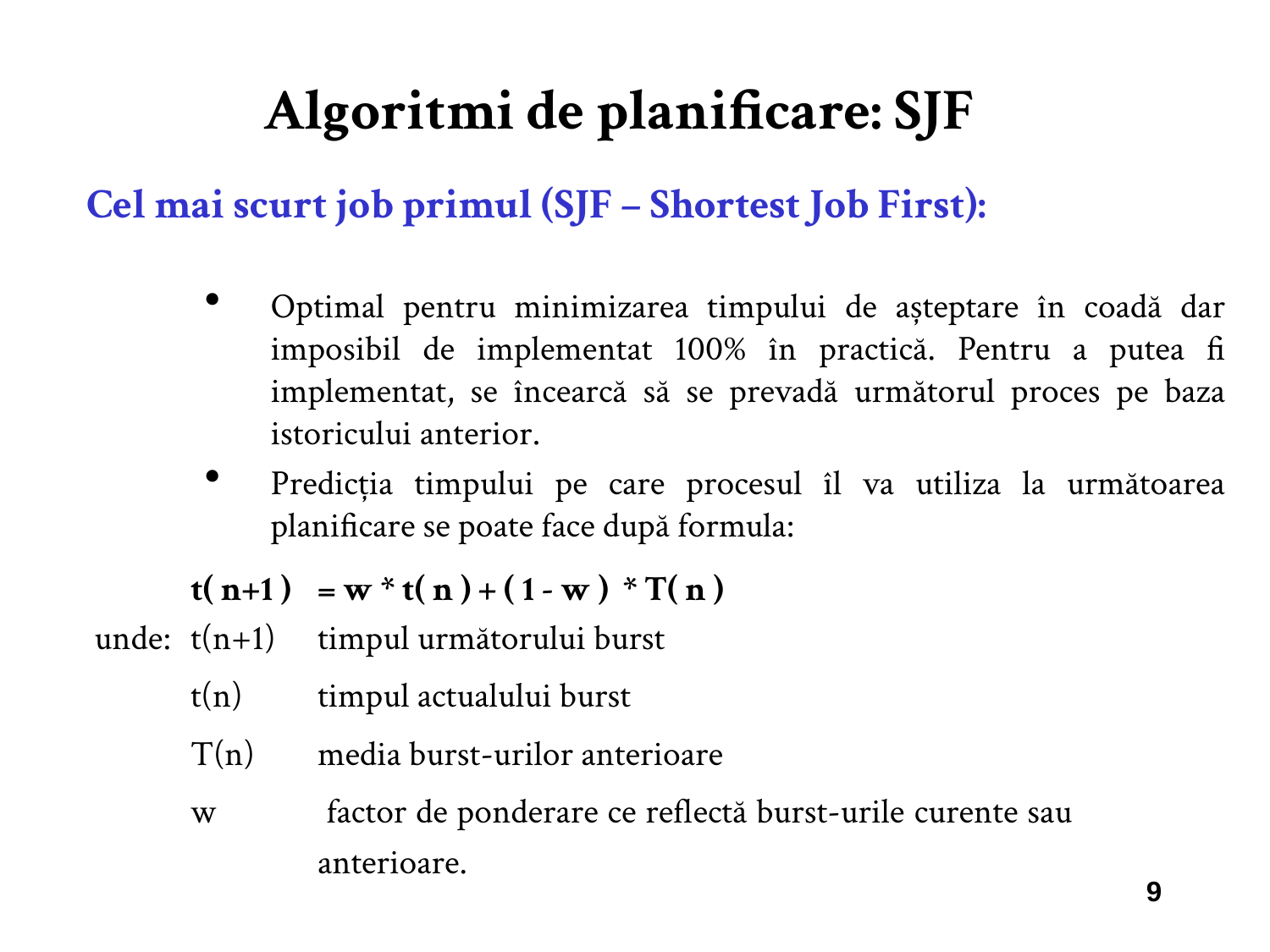

# Algoritmi de planificare: SJF
Cel mai scurt job primul (SJF – Shortest Job First):

Optimal pentru minimizarea timpului de aşteptare în coadă dar imposibil de implementat 100% în practică. Pentru a putea fi implementat, se încearcă să se prevadă următorul proces pe baza istoricului anterior.
Predicţia timpului pe care procesul îl va utiliza la următoarea planificare se poate face după formula:
 	t( n+1 ) 	= w * t( n ) + ( 1 - w )  * T( n )
 unde:  	t(n+1)     	timpul următorului burst
 	t(n)       	timpul actualului burst
	T(n)     	media burst-urilor anterioare
	w       	factor de ponderare ce reflectă burst-urile curente sau 			anterioare.

9